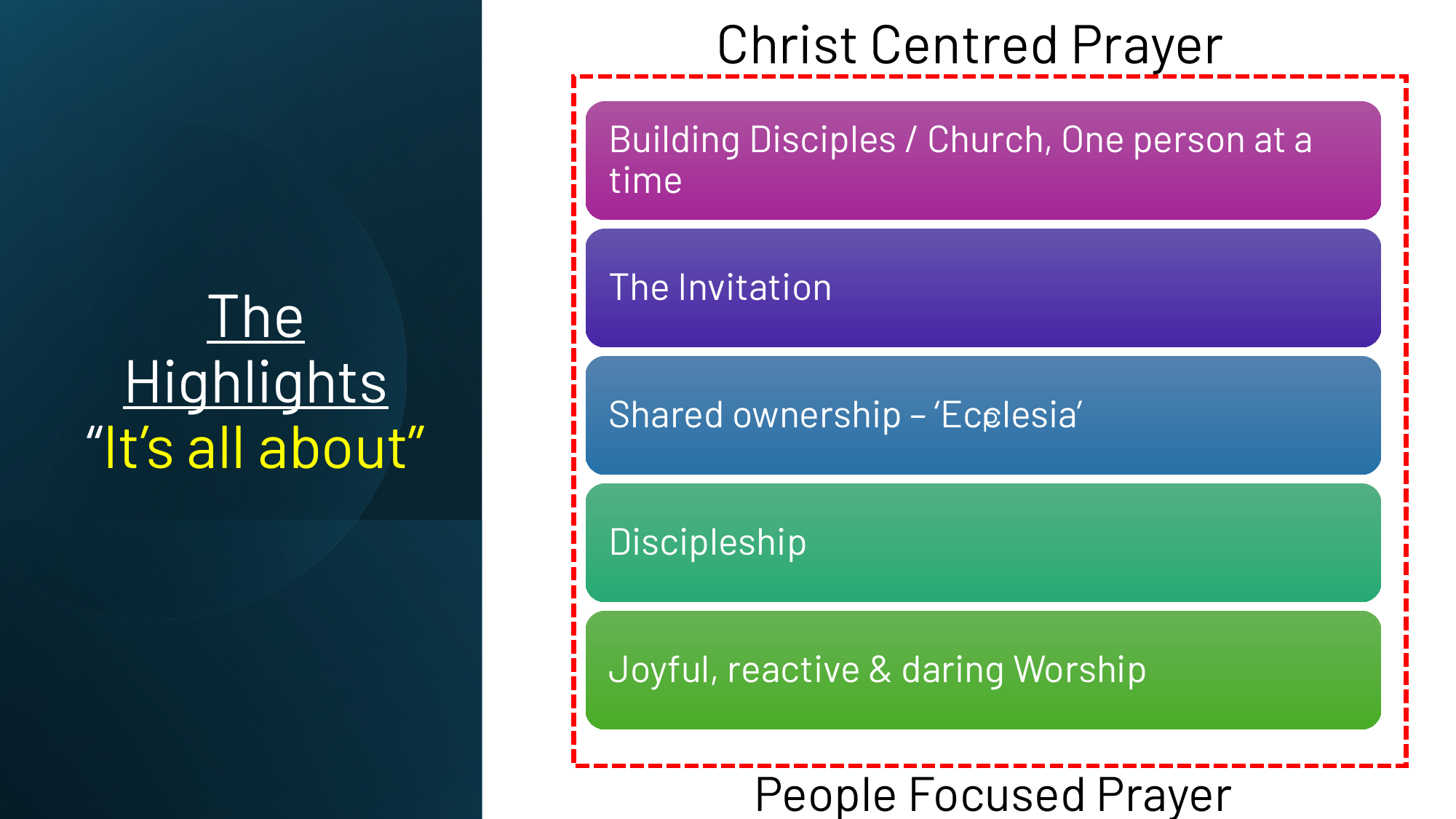

Christ Centred Prayer
P
Building Disciples / Church, One person at a time
The Invitation
Shared ownership – ‘Ecclesia’
Discipleship
Joyful, reactive & daring Worship

# The Highlights “It’s all about”

People Focused Prayer